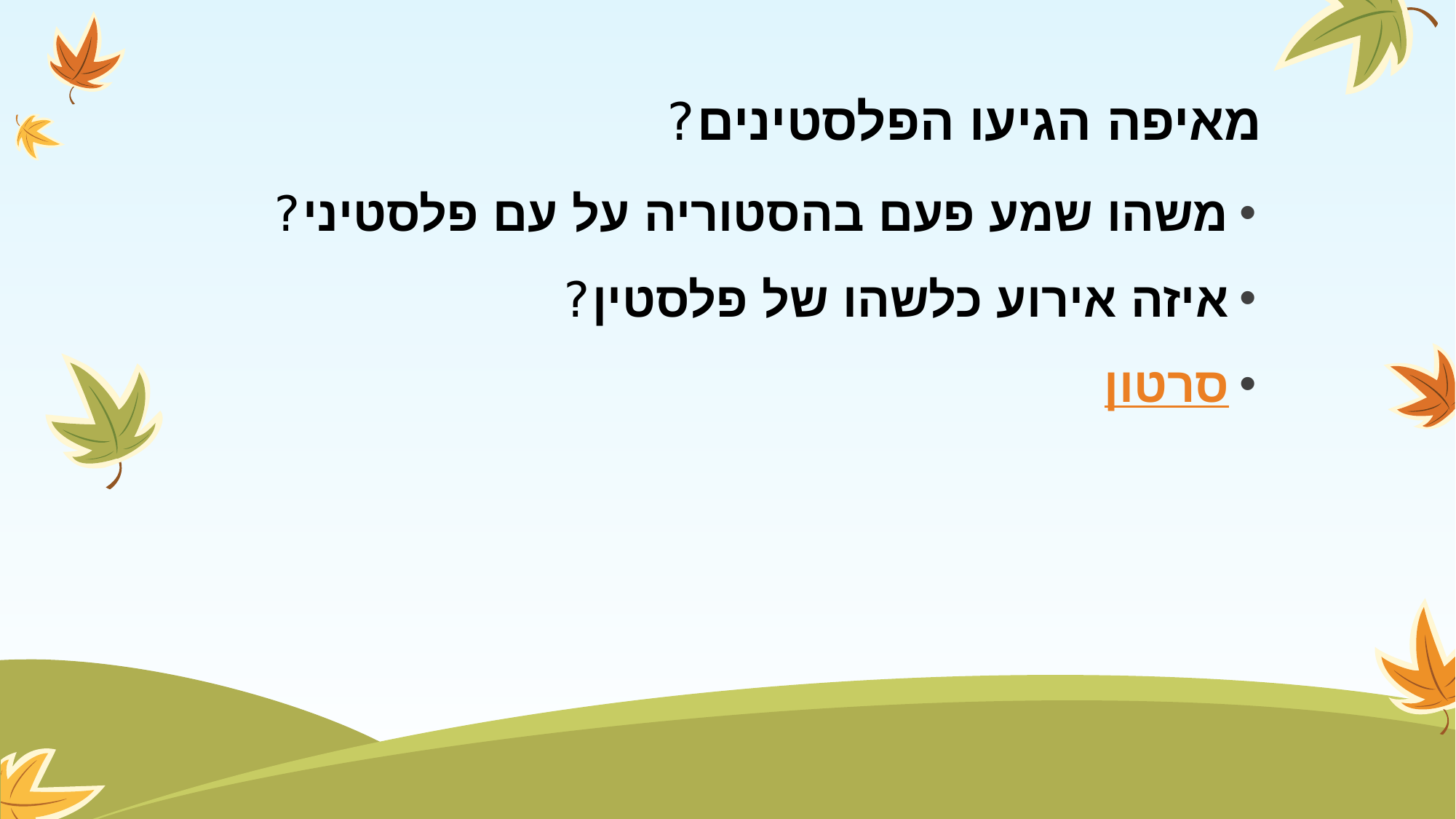

# מאיפה הגיעו הפלסטינים?
משהו שמע פעם בהסטוריה על עם פלסטיני?
איזה אירוע כלשהו של פלסטין?
סרטון